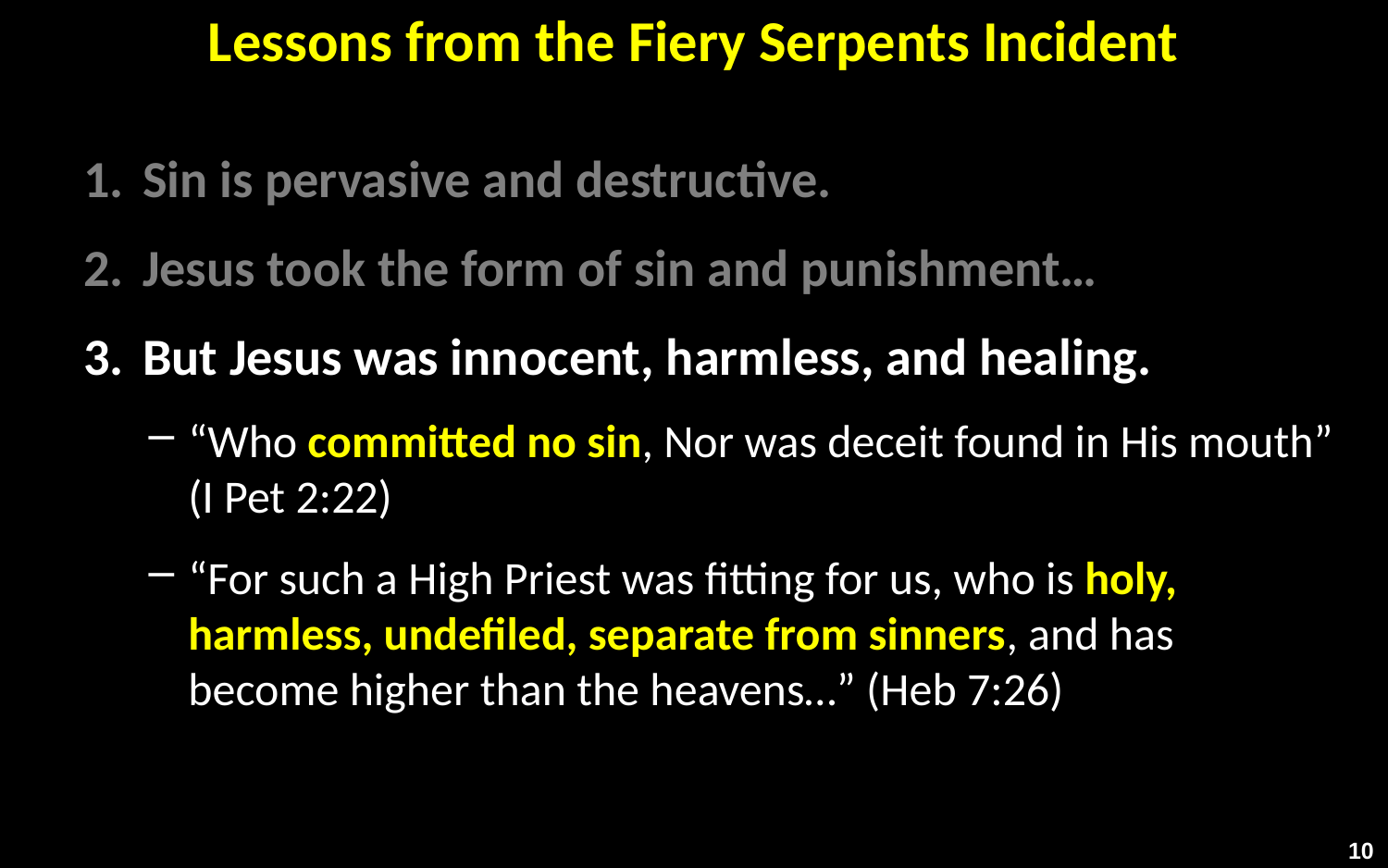

# Lessons from the Fiery Serpents Incident
Sin is pervasive and destructive.
Jesus took the form of sin and punishment…
But Jesus was innocent, harmless, and healing.
“Who committed no sin, Nor was deceit found in His mouth” (I Pet 2:22)
“For such a High Priest was fitting for us, who is holy, harmless, undefiled, separate from sinners, and has
become higher than the heavens…” (Heb 7:26)

10